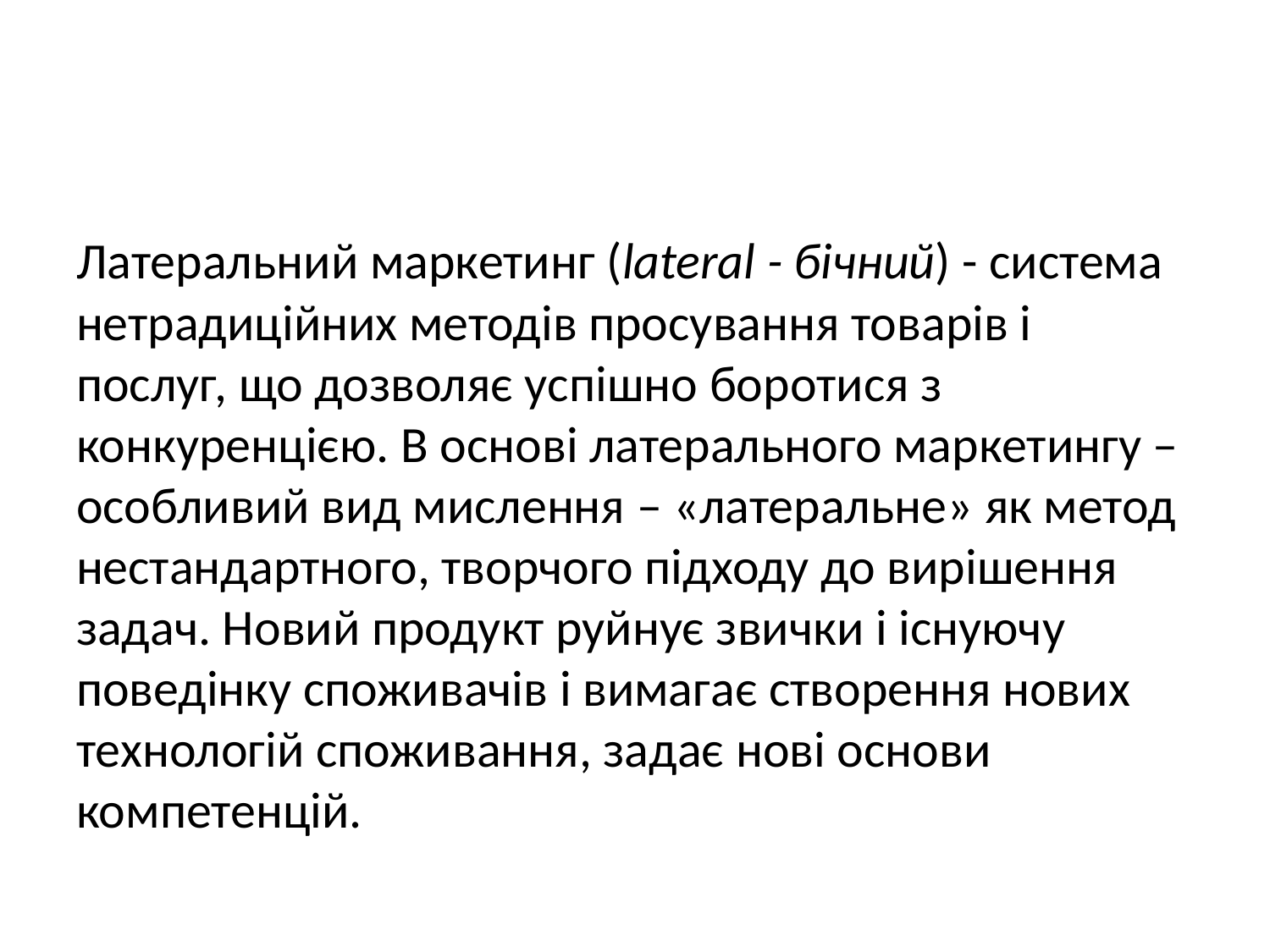

Латеральний маркетинг (lateral - бічний) - система нетрадиційних методів просування товарів і послуг, що дозволяє успішно боротися з конкуренцією. В основі латерального маркетингу – особливий вид мислення – «латеральне» як метод нестандартного, творчого підходу до вирішення задач. Новий продукт руйнує звички і існуючу поведінку споживачів і вимагає створення нових технологій споживання, задає нові основи компетенцій.